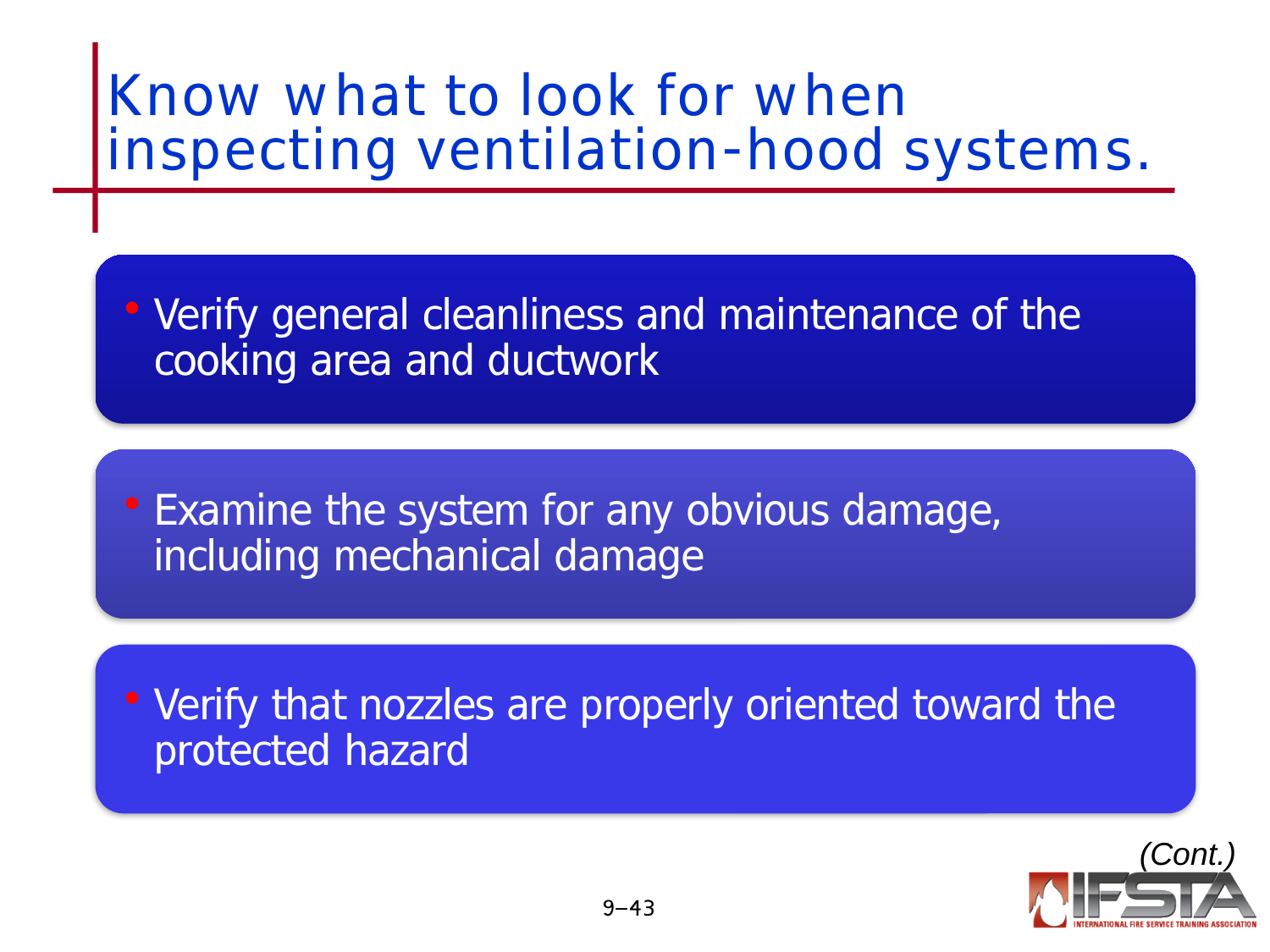

# Know what to look for when inspecting ventilation-hood systems.
Verify general cleanliness and maintenance of the cooking area and ductwork
Examine the system for any obvious damage, including mechanical damage
Verify that nozzles are properly oriented toward the protected hazard
(Cont.)
9–43